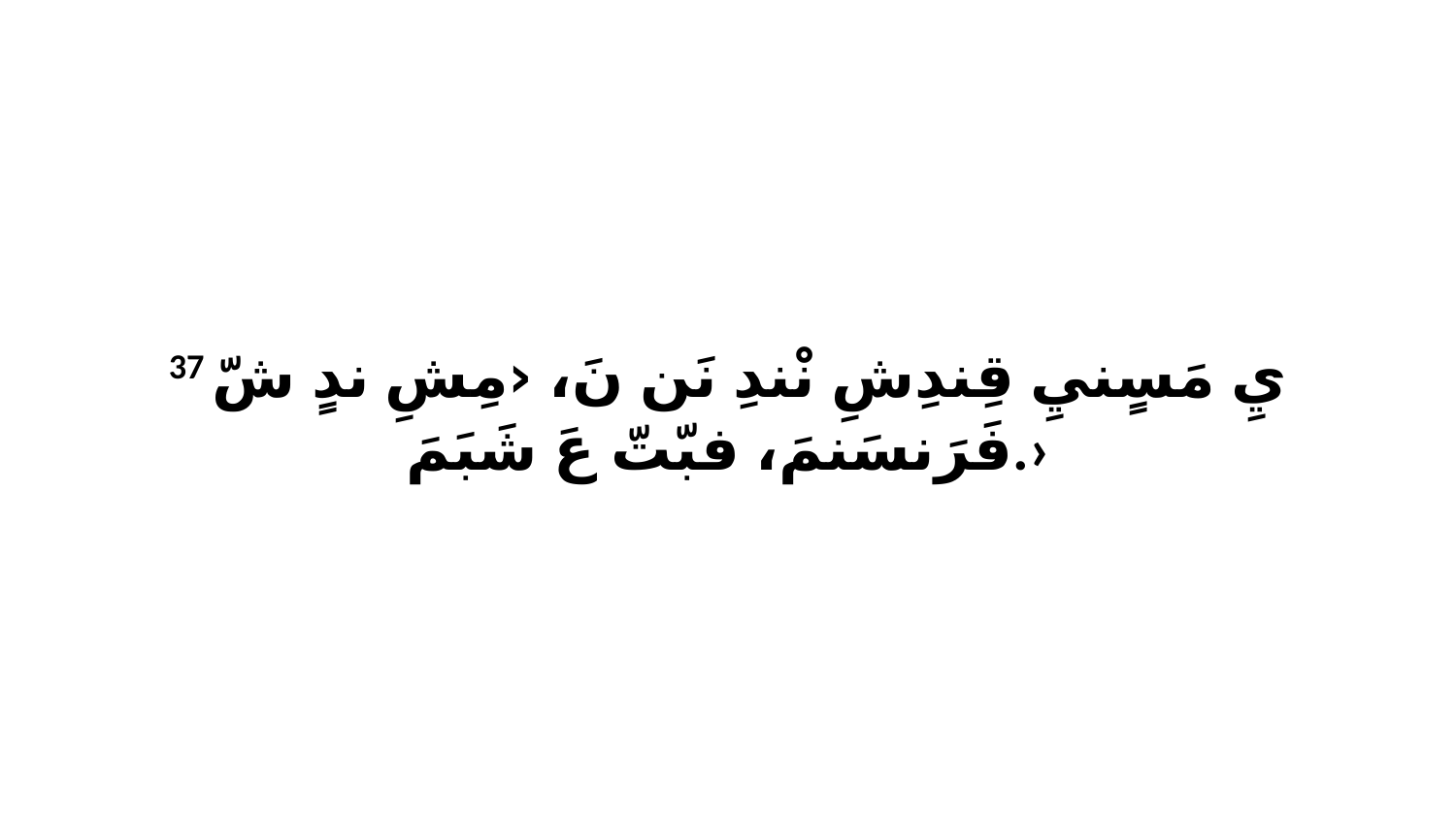

37 يِ مَسٍنيِ قِندِشِ نْندِ نَن نَ، ‹مِشِ ندٍ شّ فَرَنسَنمَ، فبّتّ عَ شَبَمَ.›